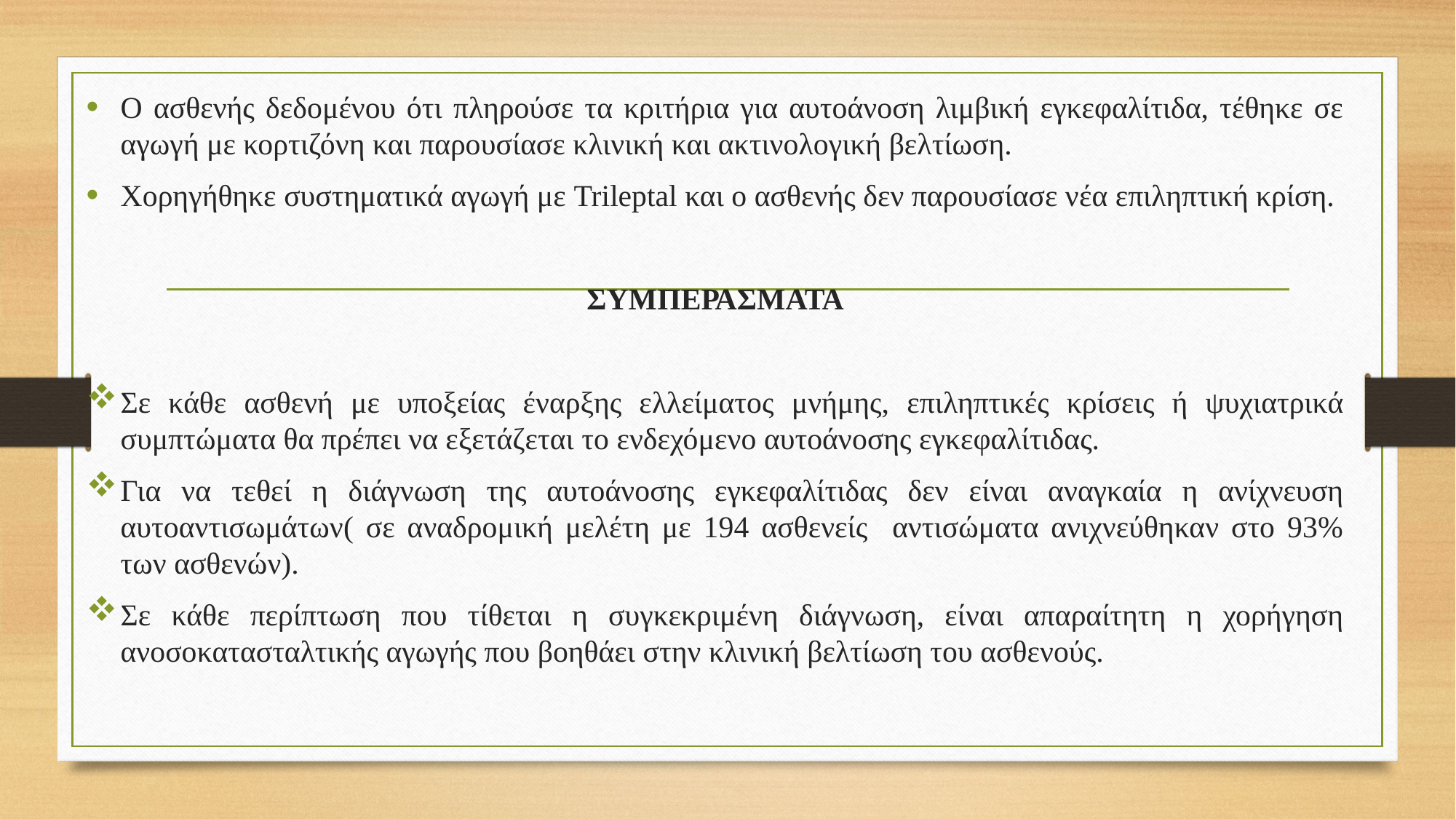

#
Ο ασθενής δεδομένου ότι πληρούσε τα κριτήρια για αυτοάνοση λιμβική εγκεφαλίτιδα, τέθηκε σε αγωγή με κορτιζόνη και παρουσίασε κλινική και ακτινολογική βελτίωση.
Χορηγήθηκε συστηματικά αγωγή με Trileptal και ο ασθενής δεν παρουσίασε νέα επιληπτική κρίση.

ΣΥΜΠΕΡΑΣΜΑΤΑ

Σε κάθε ασθενή με υποξείας έναρξης ελλείματος μνήμης, επιληπτικές κρίσεις ή ψυχιατρικά συμπτώματα θα πρέπει να εξετάζεται το ενδεχόμενο αυτοάνοσης εγκεφαλίτιδας.
Για να τεθεί η διάγνωση της αυτοάνοσης εγκεφαλίτιδας δεν είναι αναγκαία η ανίχνευση αυτοαντισωμάτων( σε αναδρομική μελέτη με 194 ασθενείς  αντισώματα ανιχνεύθηκαν στο 93% των ασθενών).
Σε κάθε περίπτωση που τίθεται η συγκεκριμένη διάγνωση, είναι απαραίτητη η χορήγηση ανοσοκατασταλτικής αγωγής που βοηθάει στην κλινική βελτίωση του ασθενούς.